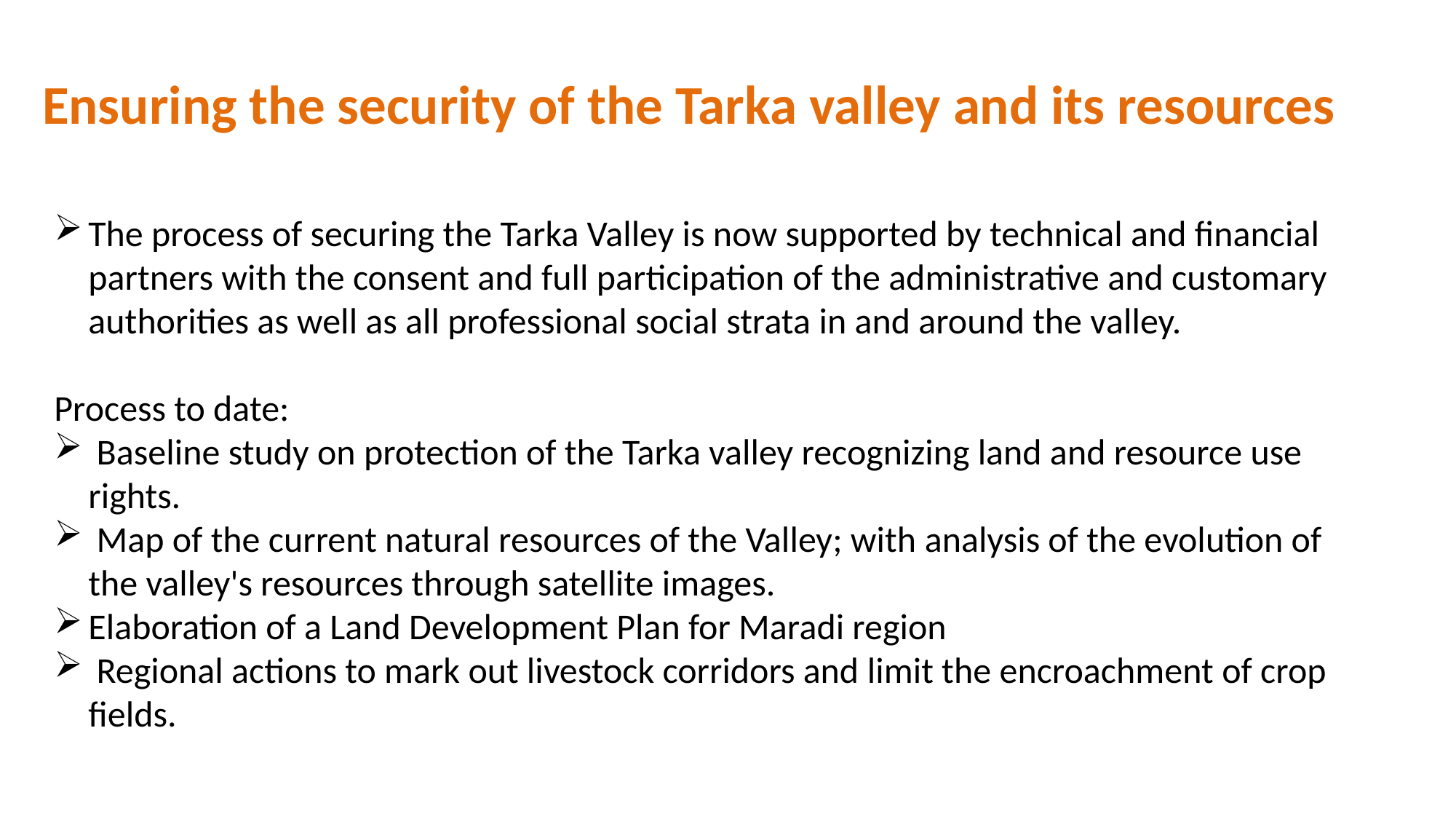

Ensuring the security of the Tarka valley and its resources

The process of securing the Tarka Valley is now supported by technical and financial partners with the consent and full participation of the administrative and customary authorities as well as all professional social strata in and around the valley.

Process to date:
 Baseline study on protection of the Tarka valley recognizing land and resource use rights.
 Map of the current natural resources of the Valley; with analysis of the evolution of the valley's resources through satellite images.
Elaboration of a Land Development Plan for Maradi region
 Regional actions to mark out livestock corridors and limit the encroachment of crop fields.